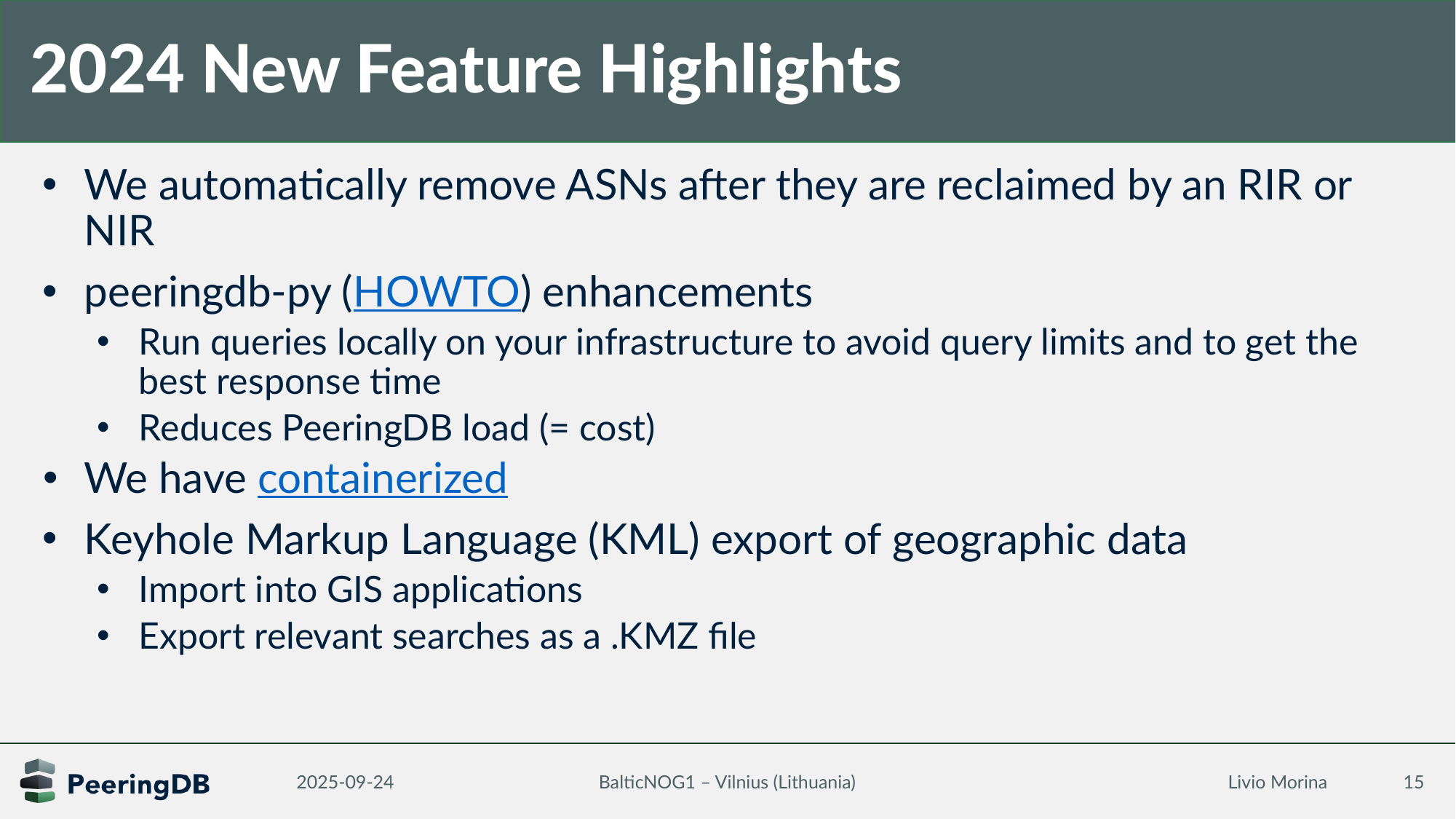

# 2024 New Feature Highlights
We automatically remove ASNs after they are reclaimed by an RIR or NIR
peeringdb-py (HOWTO) enhancements
Run queries locally on your infrastructure to avoid query limits and to get the best response time
Reduces PeeringDB load (= cost)
We have containerized
Keyhole Markup Language (KML) export of geographic data
Import into GIS applications
Export relevant searches as a .KMZ file

Livio Morina
2025-09-24
BalticNOG1 – Vilnius (Lithuania)
15